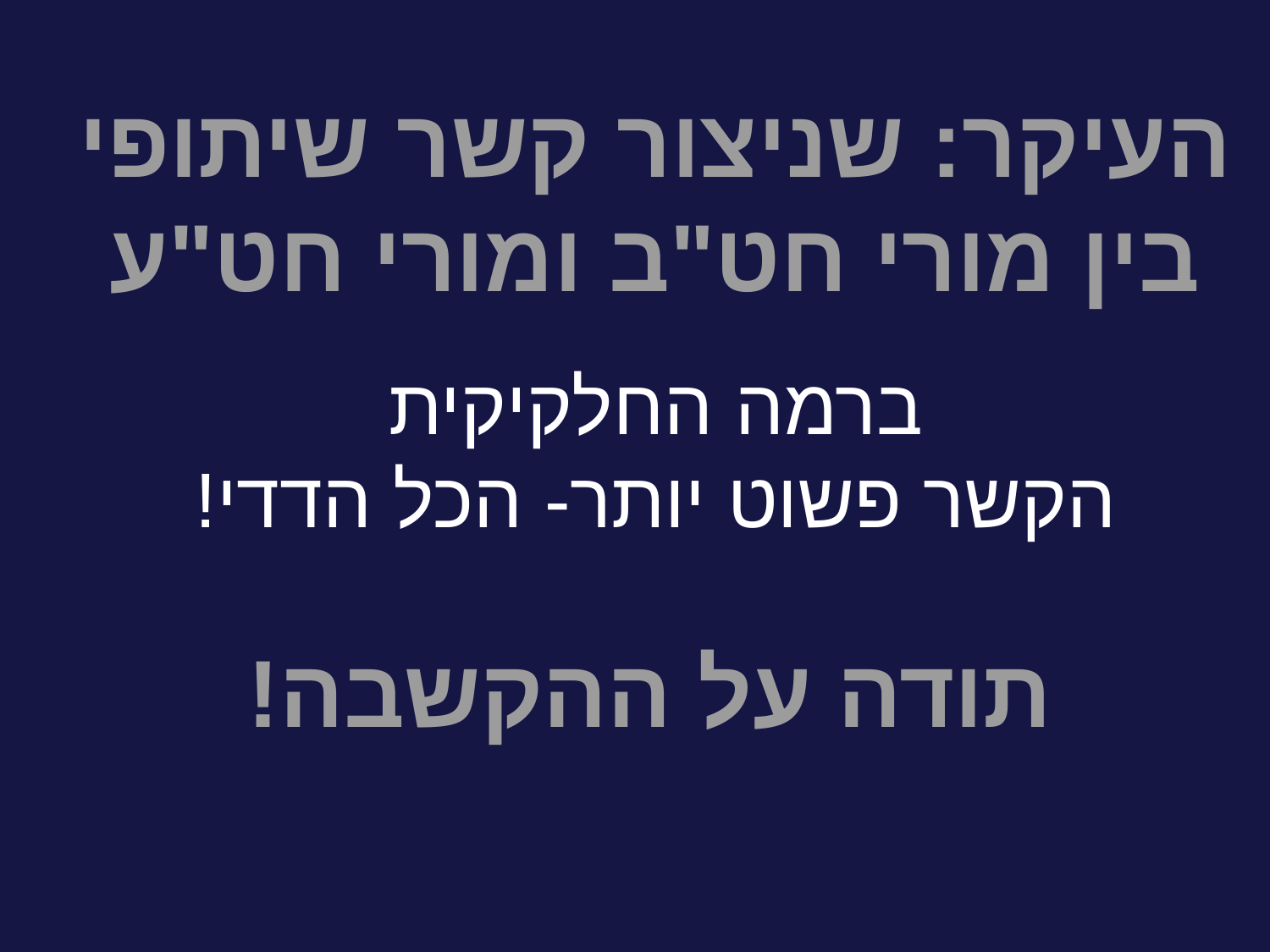

העיקר: שניצור קשר שיתופי
בין מורי חט"ב ומורי חט"ע
# ברמה החלקיקית הקשר פשוט יותר- הכל הדדי!
תודה על ההקשבה!